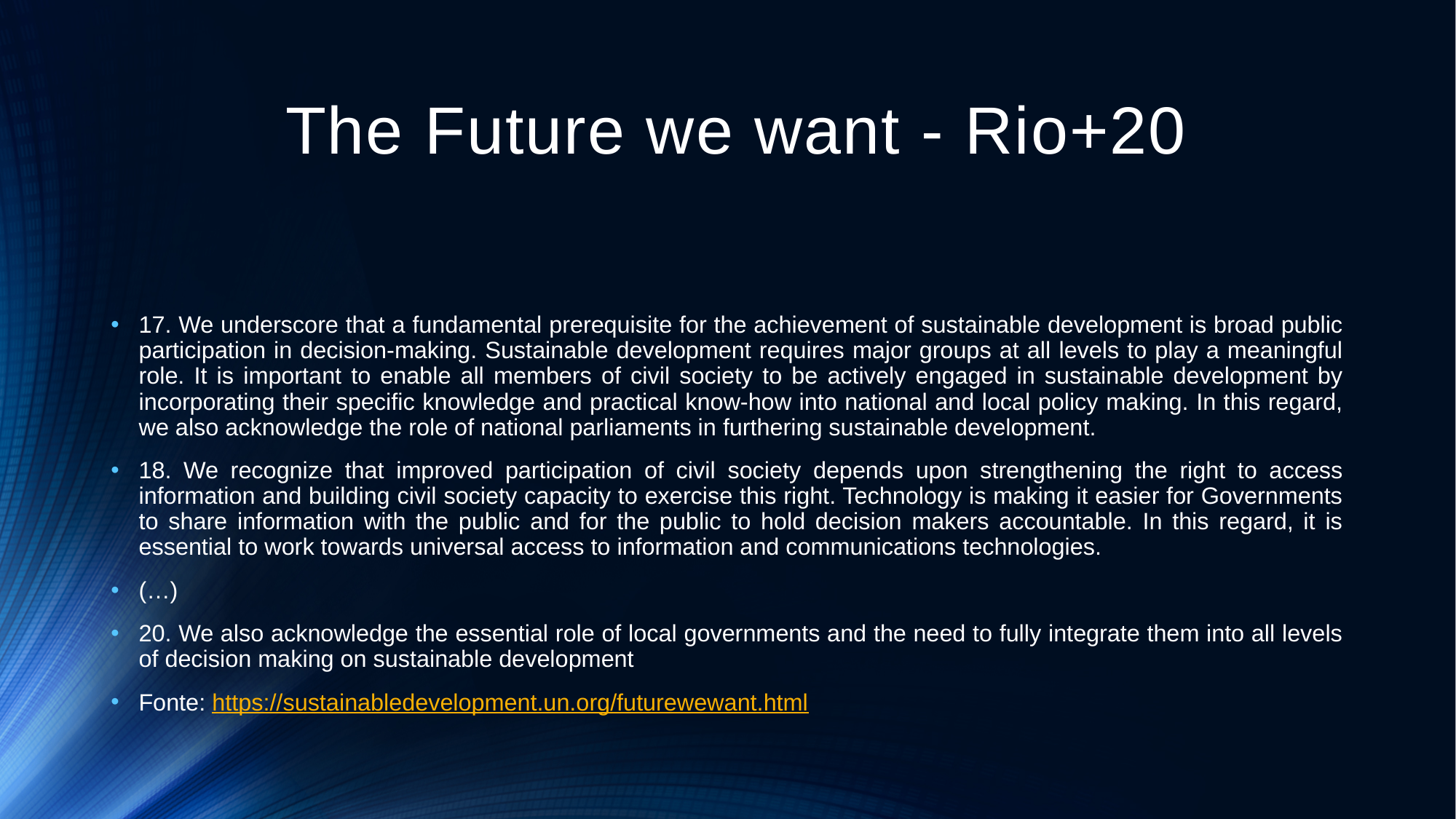

# The Future we want - Rio+20

17. We underscore that a fundamental prerequisite for the achievement of sustainable development is broad public participation in decision-making. Sustainable development requires major groups at all levels to play a meaningful role. It is important to enable all members of civil society to be actively engaged in sustainable development by incorporating their specific knowledge and practical know-how into national and local policy making. In this regard, we also acknowledge the role of national parliaments in furthering sustainable development.
18. We recognize that improved participation of civil society depends upon strengthening the right to access information and building civil society capacity to exercise this right. Technology is making it easier for Governments to share information with the public and for the public to hold decision makers accountable. In this regard, it is essential to work towards universal access to information and communications technologies.
(…)
20. We also acknowledge the essential role of local governments and the need to fully integrate them into all levels of decision making on sustainable development
Fonte: https://sustainabledevelopment.un.org/futurewewant.html